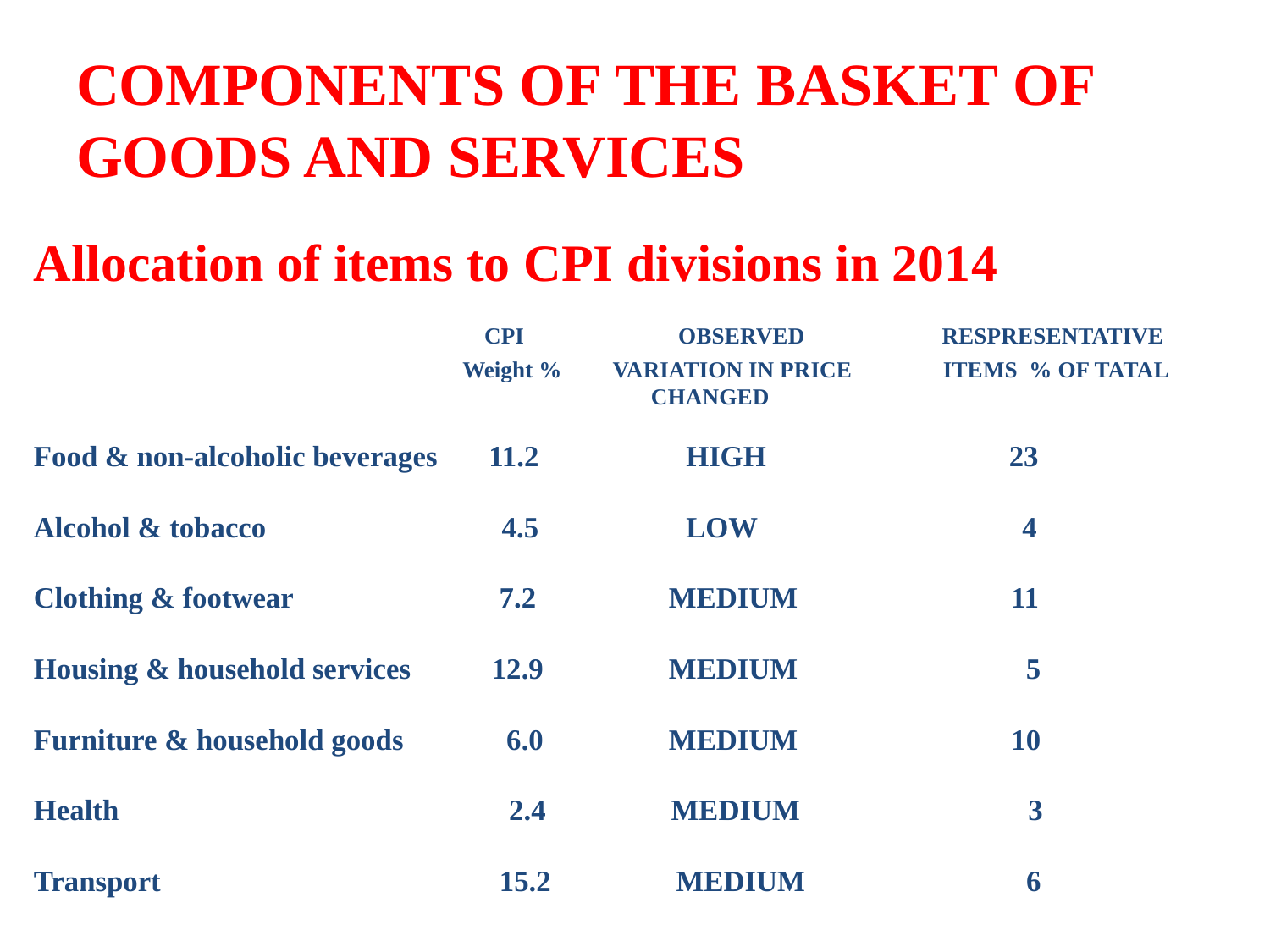

# COMPONENTS OF THE BASKET OF GOODS AND SERVICES
Allocation of items to CPI divisions in 2014
                                      CPI                           OBSERVED                        RESPRESENTATIVE
                                                                           Weight %         VARIATION IN PRICE                ITEMS  % OF TATAL
                                                                                                            CHANGED

Food & non-alcoholic beverages       11.2                    HIGH                                 23

Alcohol & tobacco                                4.5                    LOW                                    4

Clothing & footwear                            7.2                  MEDIUM                             11

Housing & household services           12.9                 MEDIUM                               5

Furniture & household goods              6.0                 MEDIUM                             10

Health                                                     2.4                 MEDIUM                               3

Transport                                              15.2                 MEDIUM                              6